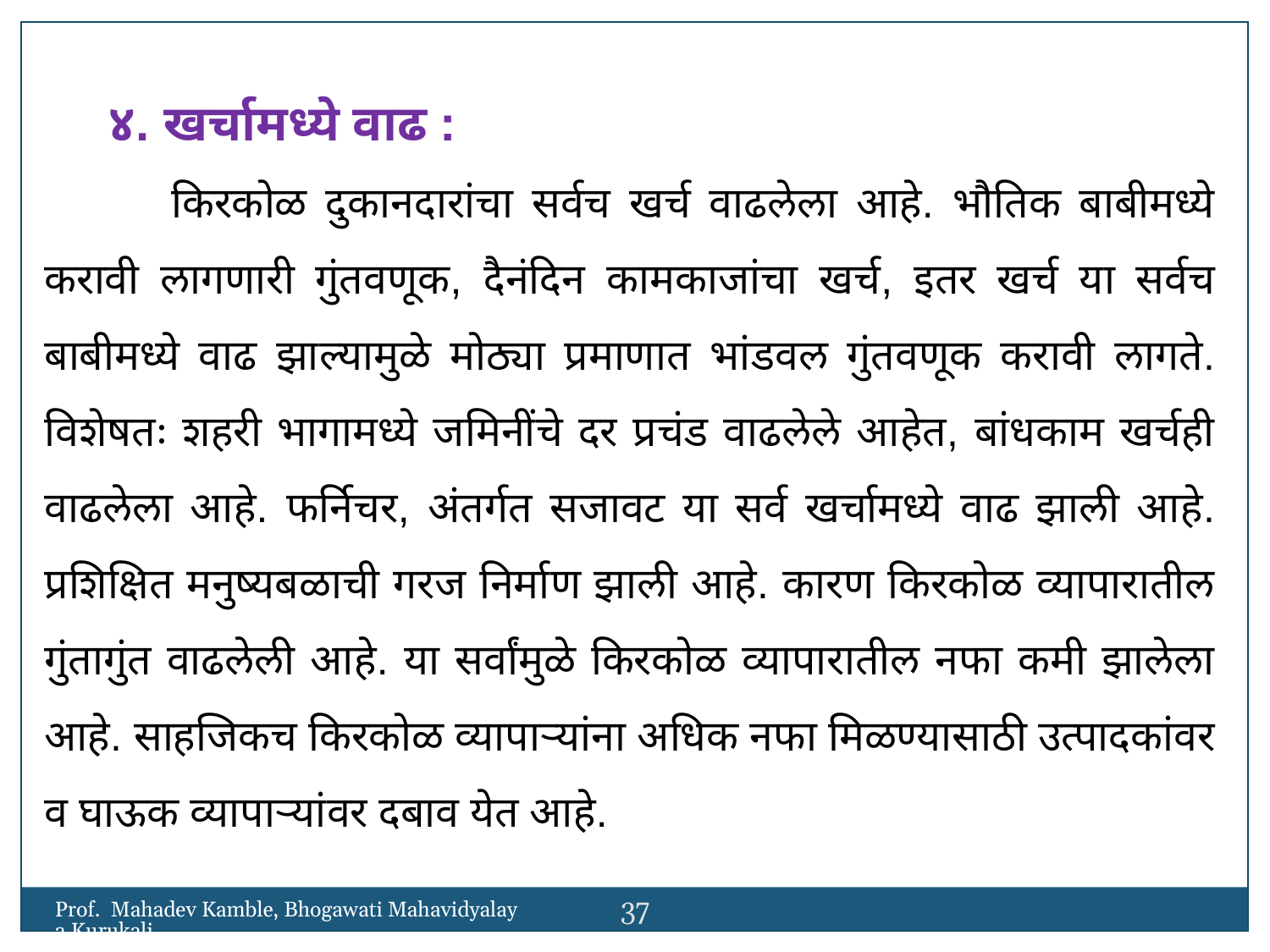

४. खर्चामध्ये वाढ :
	किरकोळ दुकानदारांचा सर्वच खर्च वाढलेला आहे. भौतिक बाबीमध्ये करावी लागणारी गुंतवणूक, दैनंदिन कामकाजांचा खर्च, इतर खर्च या सर्वच बाबीमध्ये वाढ झाल्यामुळे मोठ्या प्रमाणात भांडवल गुंतवणूक करावी लागते. विशेषतः शहरी भागामध्ये जमिनींचे दर प्रचंड वाढलेले आहेत, बांधकाम खर्चही वाढलेला आहे. फर्निचर, अंतर्गत सजावट या सर्व खर्चामध्ये वाढ झाली आहे. प्रशिक्षित मनुष्यबळाची गरज निर्माण झाली आहे. कारण किरकोळ व्यापारातील गुंतागुंत वाढलेली आहे. या सर्वांमुळे किरकोळ व्यापारातील नफा कमी झालेला आहे. साहजिकच किरकोळ व्यापाऱ्यांना अधिक नफा मिळण्यासाठी उत्पादकांवर व घाऊक व्यापाऱ्यांवर दबाव येत आहे.
37
Prof.  Mahadev Kamble, Bhogawati Mahavidyalaya,Kurukali.